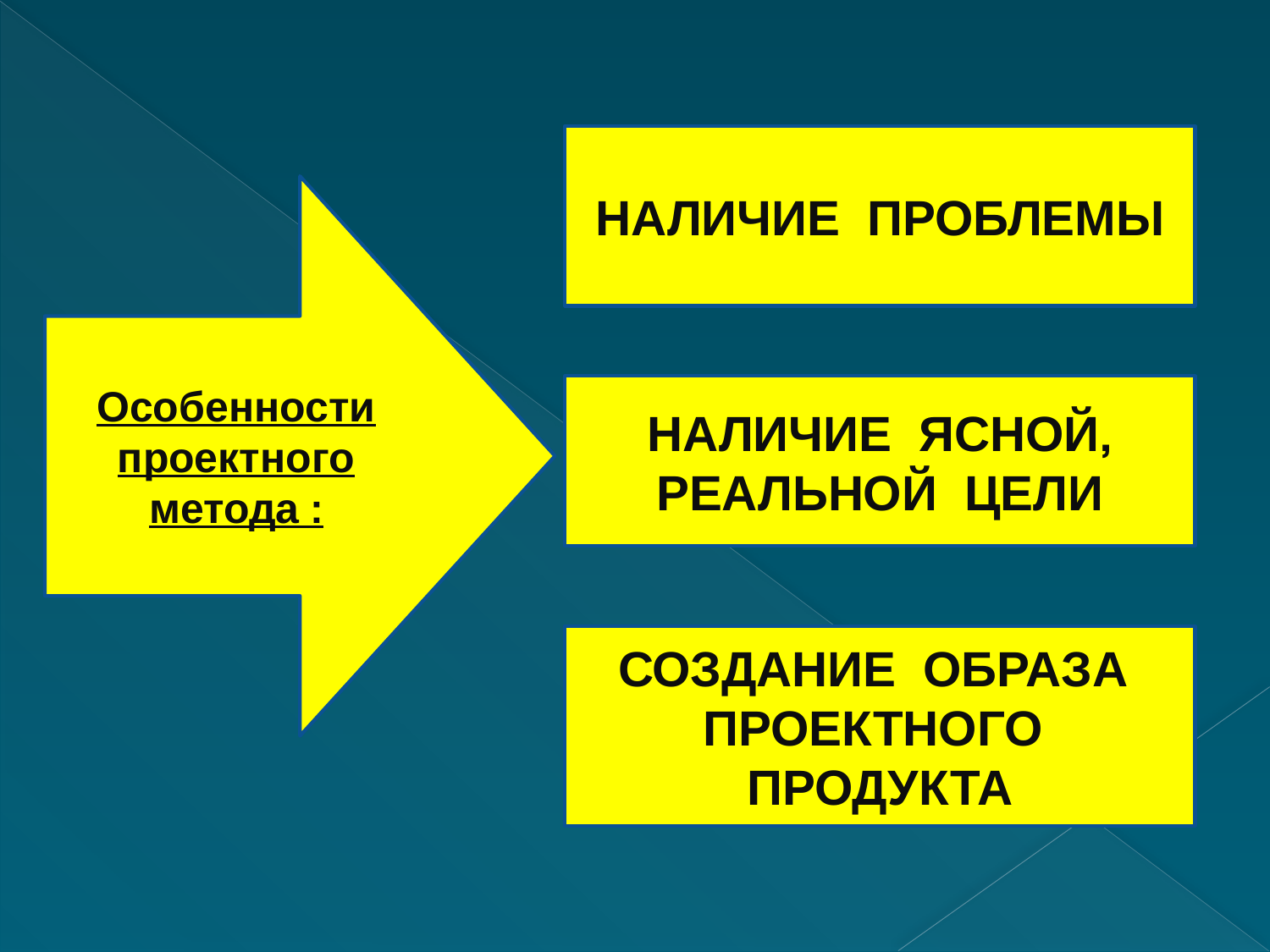

НАЛИЧИЕ  ПРОБЛЕМЫ
Особенности
проектного
метода :
НАЛИЧИЕ  ЯСНОЙ, РЕАЛЬНОЙ  ЦЕЛИ
СОЗДАНИЕ  ОБРАЗА  ПРОЕКТНОГО  ПРОДУКТА